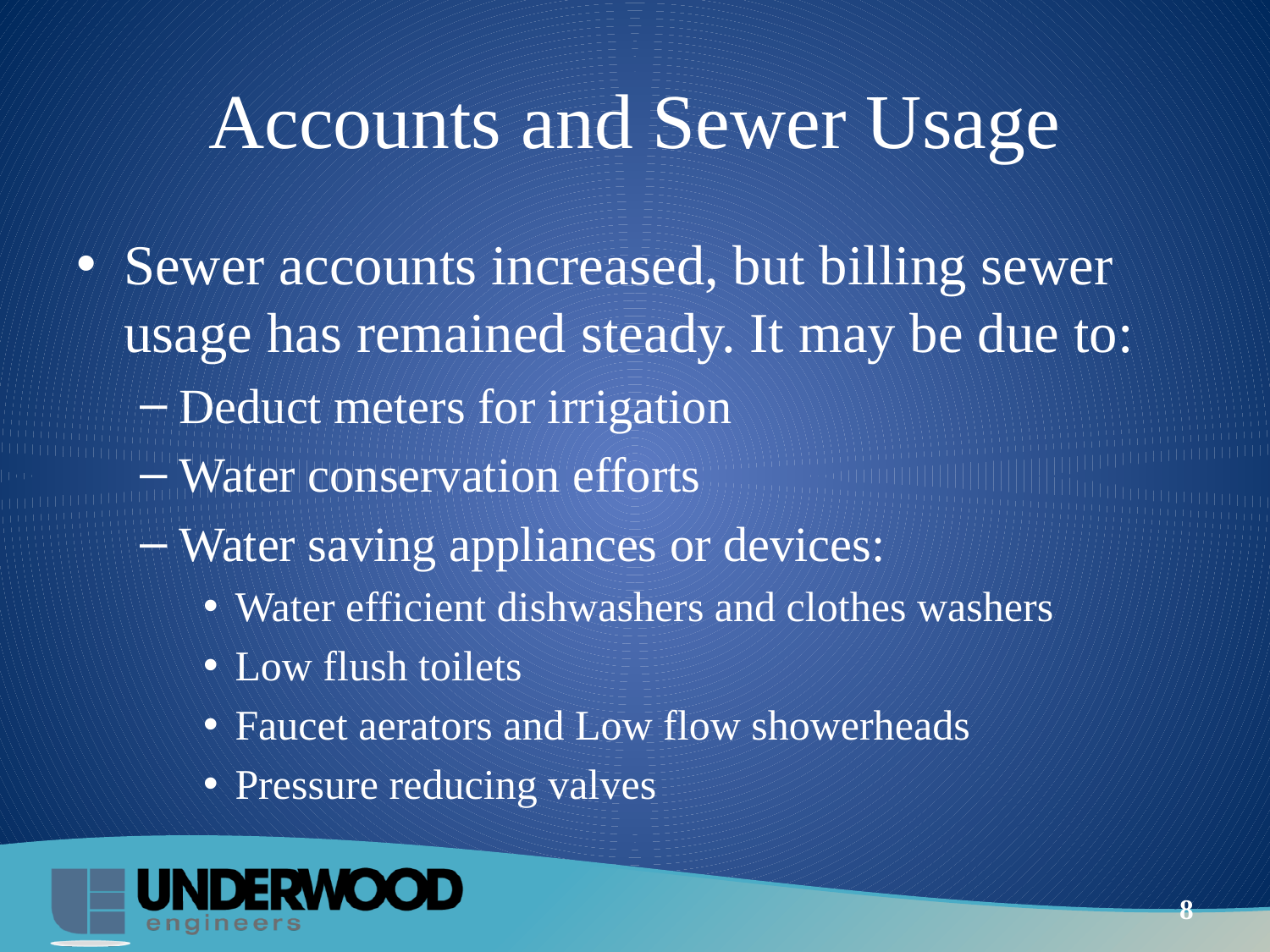

# Accounts and Sewer Usage
Sewer accounts increased, but billing sewer usage has remained steady. It may be due to:
Deduct meters for irrigation
Water conservation efforts
Water saving appliances or devices:
Water efficient dishwashers and clothes washers
Low flush toilets
Faucet aerators and Low flow showerheads
Pressure reducing valves
8